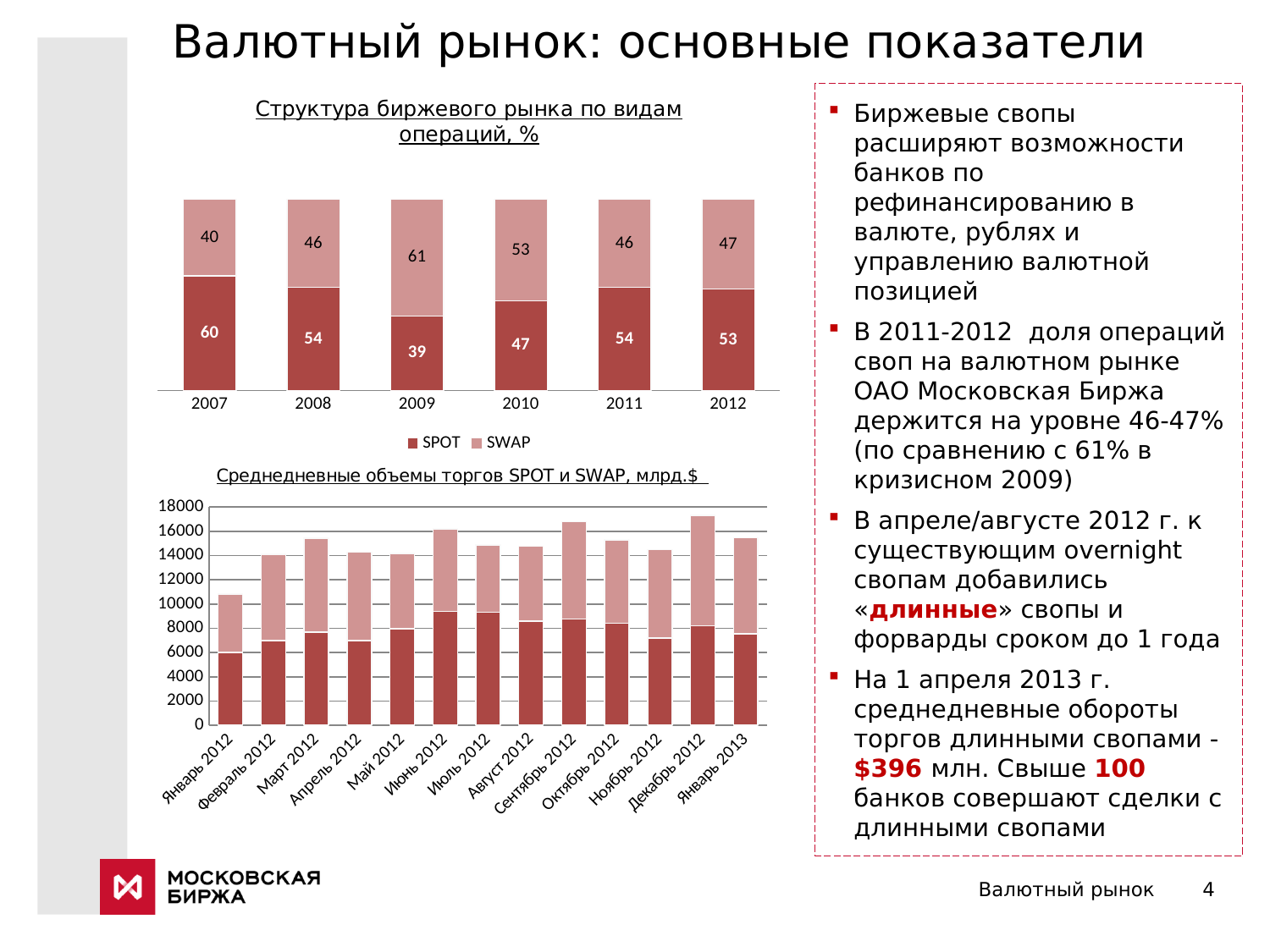

Валютный рынок: основные показатели

### Chart: Структура биржевого рынка по видам операций, %

| Category | SPOT | SWAP |
|---|---|---|
| 2007 | 60.0 | 40.0 |
| 2008 | 54.0 | 46.0 |
| 2009 | 39.0 | 61.0 |
| 2010 | 47.0 | 53.0 |
| 2011 | 54.0 | 46.0 |
| 2012 | 53.0 | 47.0 |
Биржевые свопы расширяют возможности банков по рефинансированию в валюте, рублях и управлению валютной позицией
В 2011-2012  доля операций своп на валютном рынке ОАО Московская Биржа держится на уровне 46-47% (по сравнению с 61% в кризисном 2009)
В апреле/августе 2012 г. к существующим overnight свопам добавились «длинные» свопы и форварды сроком до 1 года
На 1 апреля 2013 г. среднедневные обороты торгов длинными свопами - $396 млн. Свыше 100 банков совершают сделки с длинными свопами

### Chart: Среднедневные объемы торгов SPOT и SWAP, млрд.$

| Category |  |  |
|---|---|---|
| 40909 | 5993.7568183157455 | 4840.074474299539 |
| 40940 | 6966.070668010962 | 7141.071981358156 |
| 40969 | 7690.134044511513 | 7751.77800068309 |
| 41000 | 6974.173904685947 | 7299.431513536709 |
| 41030 | 7974.1693853151755 | 6205.309801627554 |
| 41061 | 9407.340039400913 | 6779.051535026645 |
| 41091 | 9319.89087559891 | 5569.141449977354 |
| 41122 | 8583.939015502374 | 6175.151529368222 |
| 41153 | 8775.29824238615 | 8029.805616493386 |
| 41183 | 8408.288844991668 | 6885.506422026841 |
| 41214 | 7190.747921142 | 7298.5910923184 |
| 41244 | 8216.8728448562 | 9093.079699899381 |
| 41275 | 7541.0 | 7915.0 |